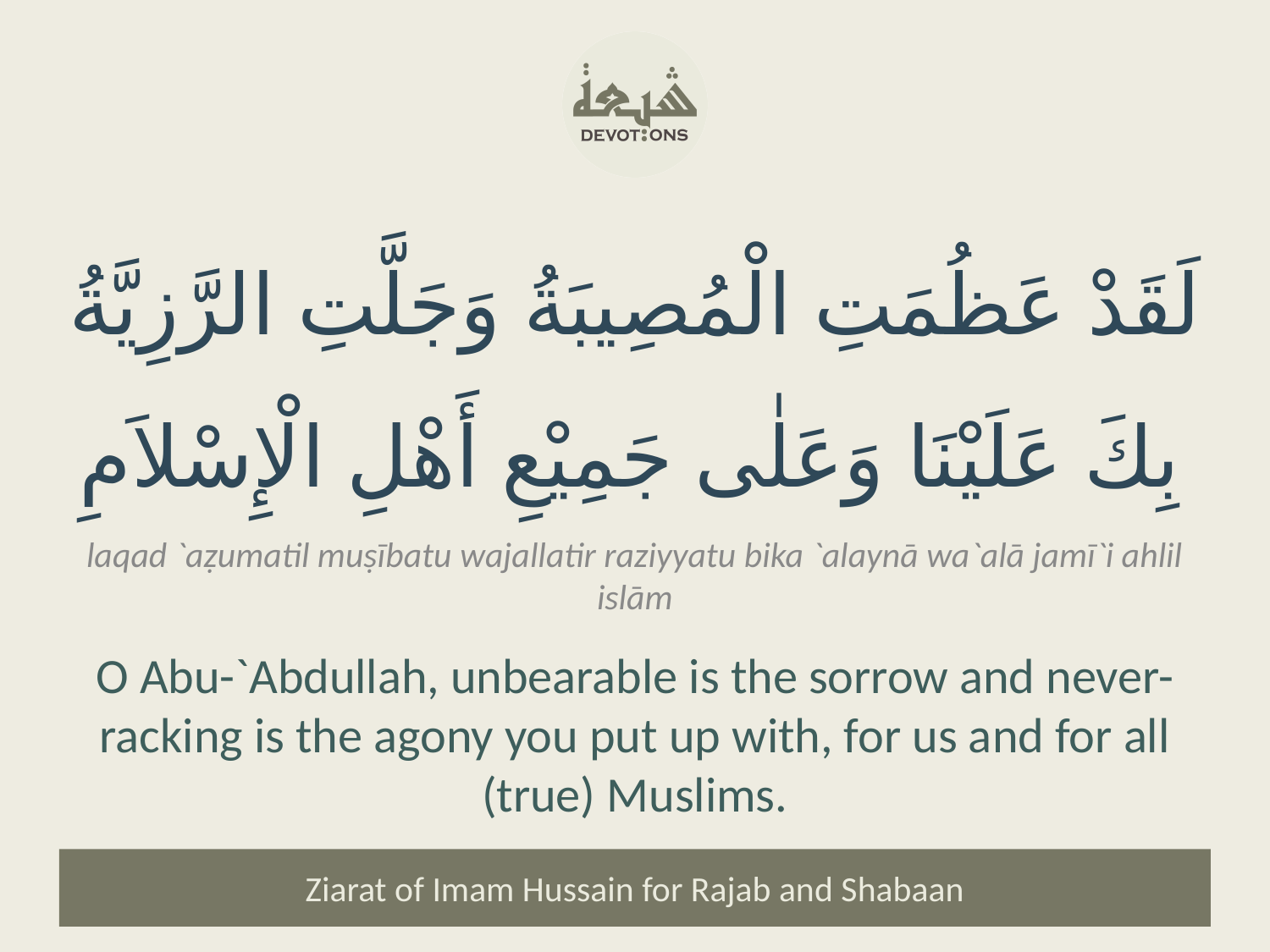

لَقَدْ عَظُمَتِ الْمُصِيبَةُ وَجَلَّتِ الرَّزِيَّةُ بِكَ عَلَيْنَا وَعَلٰى جَمِيْعِ أَهْلِ الْإِسْلاَمِ
laqad `aẓumatil muṣībatu wajallatir raziyyatu bika `alaynā wa`alā jamī`i ahlil islām
O Abu-`Abdullah, unbearable is the sorrow and never-racking is the agony you put up with, for us and for all (true) Muslims.
Ziarat of Imam Hussain for Rajab and Shabaan